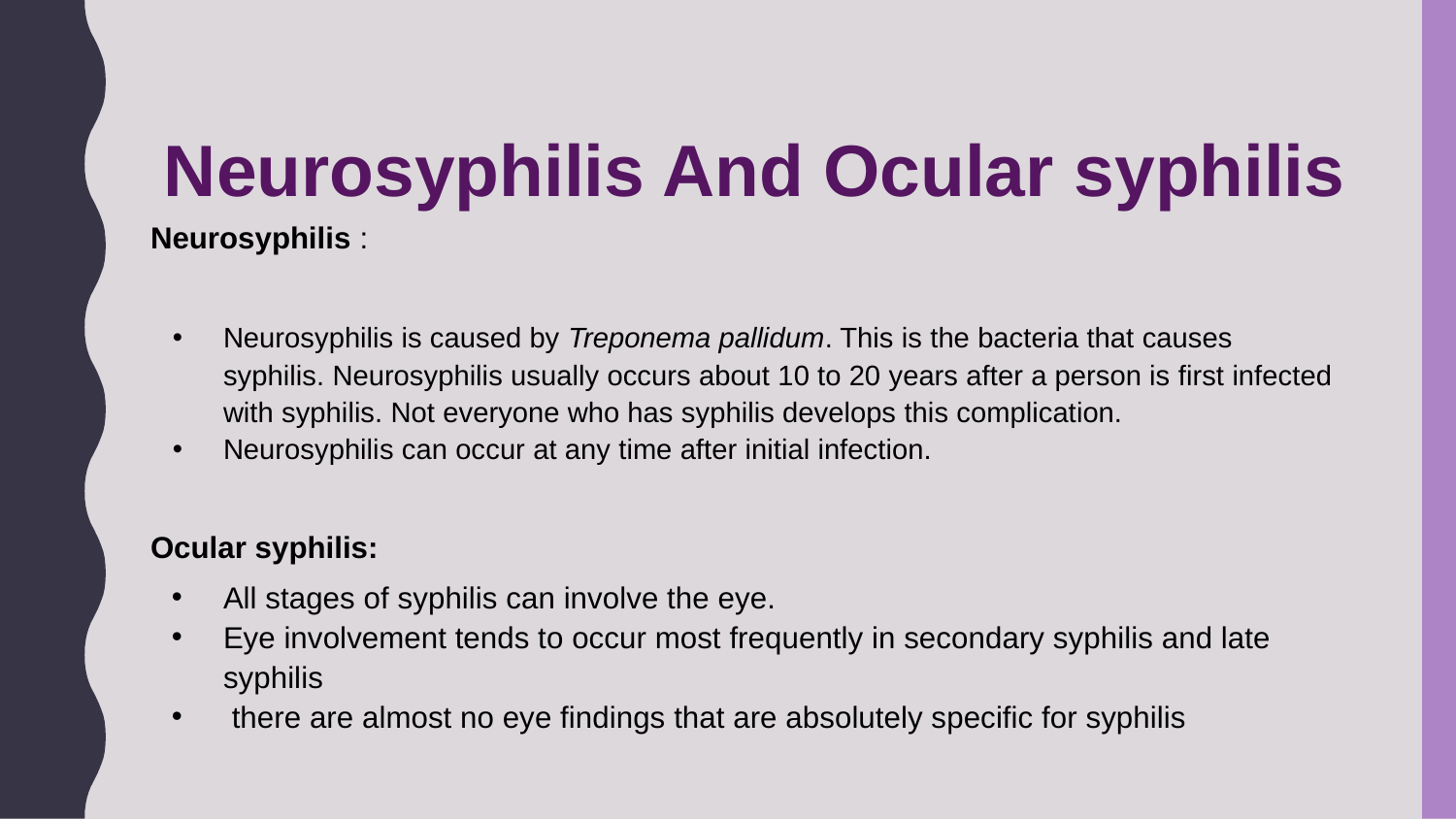

# Neurosyphilis And Ocular syphilis

Neurosyphilis :

Neurosyphilis is caused by Treponema pallidum. This is the bacteria that causes syphilis. Neurosyphilis usually occurs about 10 to 20 years after a person is first infected with syphilis. Not everyone who has syphilis develops this complication.
Neurosyphilis can occur at any time after initial infection.

Ocular syphilis:
All stages of syphilis can involve the eye.
Eye involvement tends to occur most frequently in secondary syphilis and late syphilis
 there are almost no eye findings that are absolutely specific for syphilis